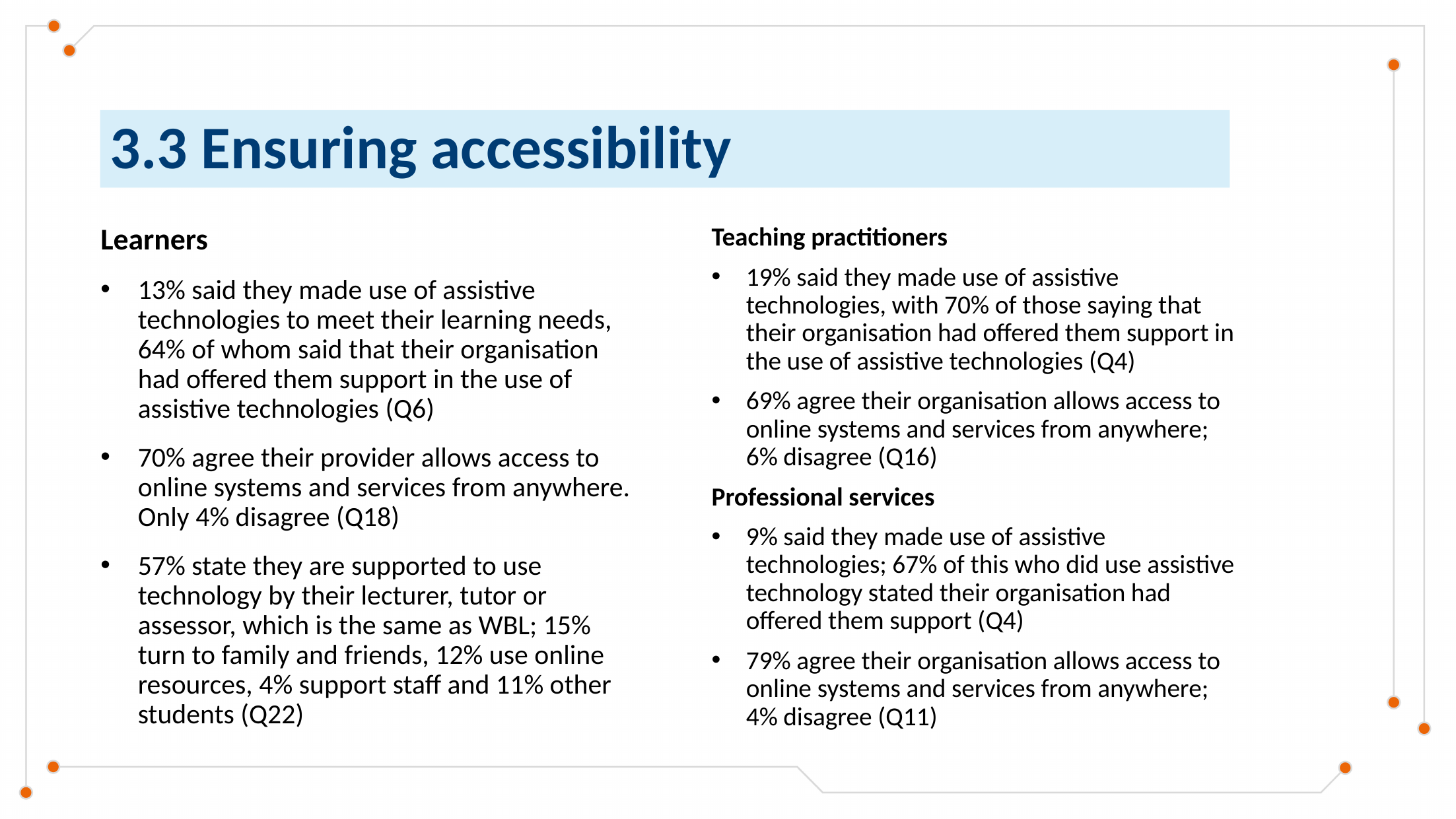

# 3.3 Ensuring accessibility
Learners
13% said they made use of assistive technologies to meet their learning needs, 64% of whom said that their organisation had offered them support in the use of assistive technologies (Q6)
70% agree their provider allows access to online systems and services from anywhere. Only 4% disagree (Q18)
57% state they are supported to use technology by their lecturer, tutor or assessor, which is the same as WBL; 15% turn to family and friends, 12% use online resources, 4% support staff and 11% other students (Q22)

Teaching practitioners
19% said they made use of assistive technologies, with 70% of those saying that their organisation had offered them support in the use of assistive technologies (Q4)
69% agree their organisation allows access to online systems and services from anywhere; 6% disagree (Q16)
Professional services
9% said they made use of assistive technologies; 67% of this who did use assistive technology stated their organisation had offered them support (Q4)
79% agree their organisation allows access to online systems and services from anywhere; 4% disagree (Q11)